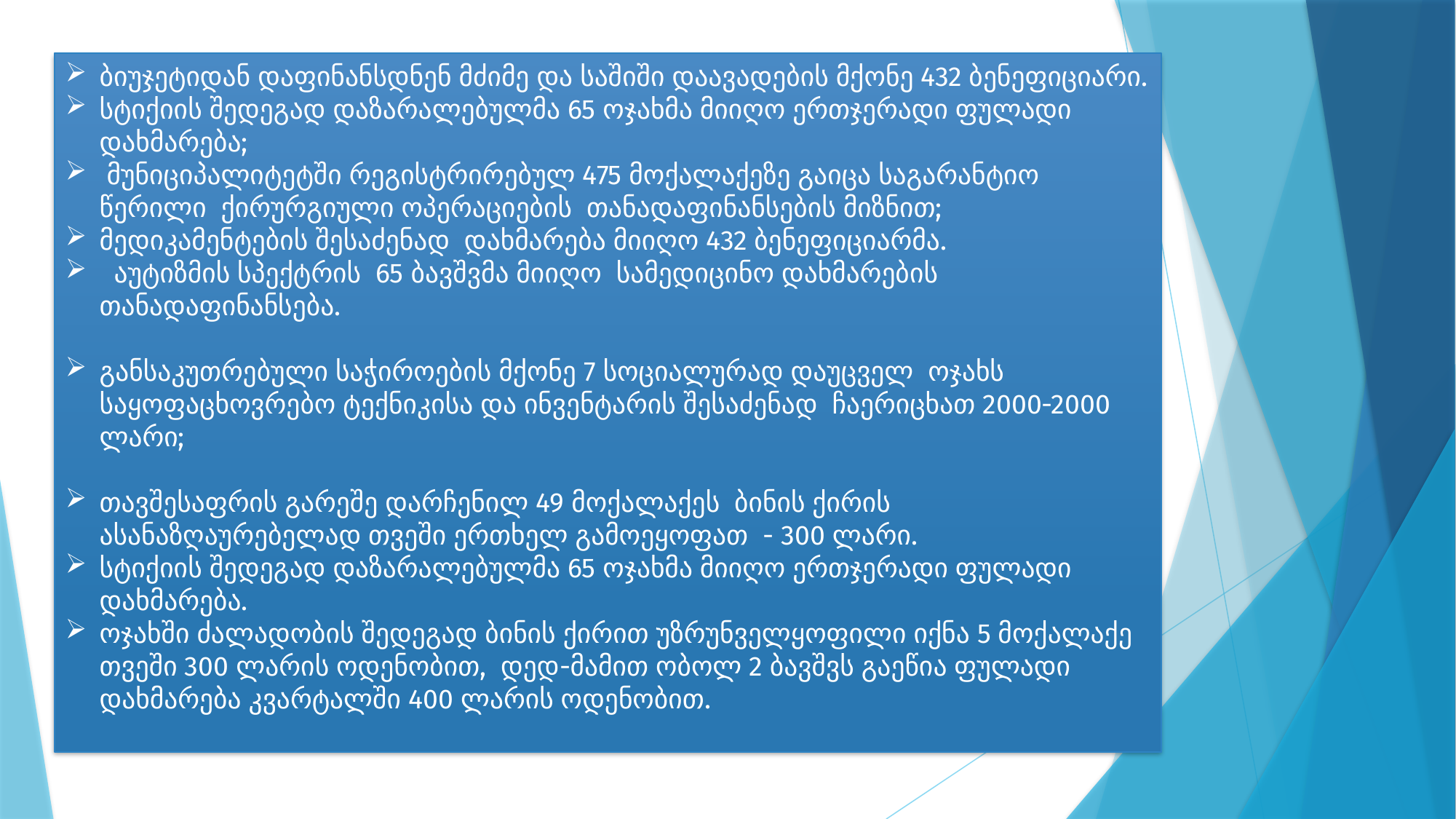

ბიუჯეტიდან დაფინანსდნენ მძიმე და საშიში დაავადების მქონე 432 ბენეფიციარი.
სტიქიის შედეგად დაზარალებულმა 65 ოჯახმა მიიღო ერთჯერადი ფულადი დახმარება;
 მუნიციპალიტეტში რეგისტრირებულ 475 მოქალაქეზე გაიცა საგარანტიო წერილი  ქირურგიული ოპერაციების  თანადაფინანსების მიზნით;
მედიკამენტების შესაძენად  დახმარება მიიღო 432 ბენეფიციარმა.
  აუტიზმის სპექტრის  65 ბავშვმა მიიღო  სამედიცინო დახმარების თანადაფინანსება.

განსაკუთრებული საჭიროების მქონე 7 სოციალურად დაუცველ  ოჯახს საყოფაცხოვრებო ტექნიკისა და ინვენტარის შესაძენად  ჩაერიცხათ 2000-2000 ლარი;

თავშესაფრის გარეშე დარჩენილ 49 მოქალაქეს  ბინის ქირის ასანაზღაურებელად თვეში ერთხელ გამოეყოფათ  - 300 ლარი.
სტიქიის შედეგად დაზარალებულმა 65 ოჯახმა მიიღო ერთჯერადი ფულადი დახმარება.
ოჯახში ძალადობის შედეგად ბინის ქირით უზრუნველყოფილი იქნა 5 მოქალაქე თვეში 300 ლარის ოდენობით,  დედ-მამით ობოლ 2 ბავშვს გაეწია ფულადი დახმარება კვარტალში 400 ლარის ოდენობით.